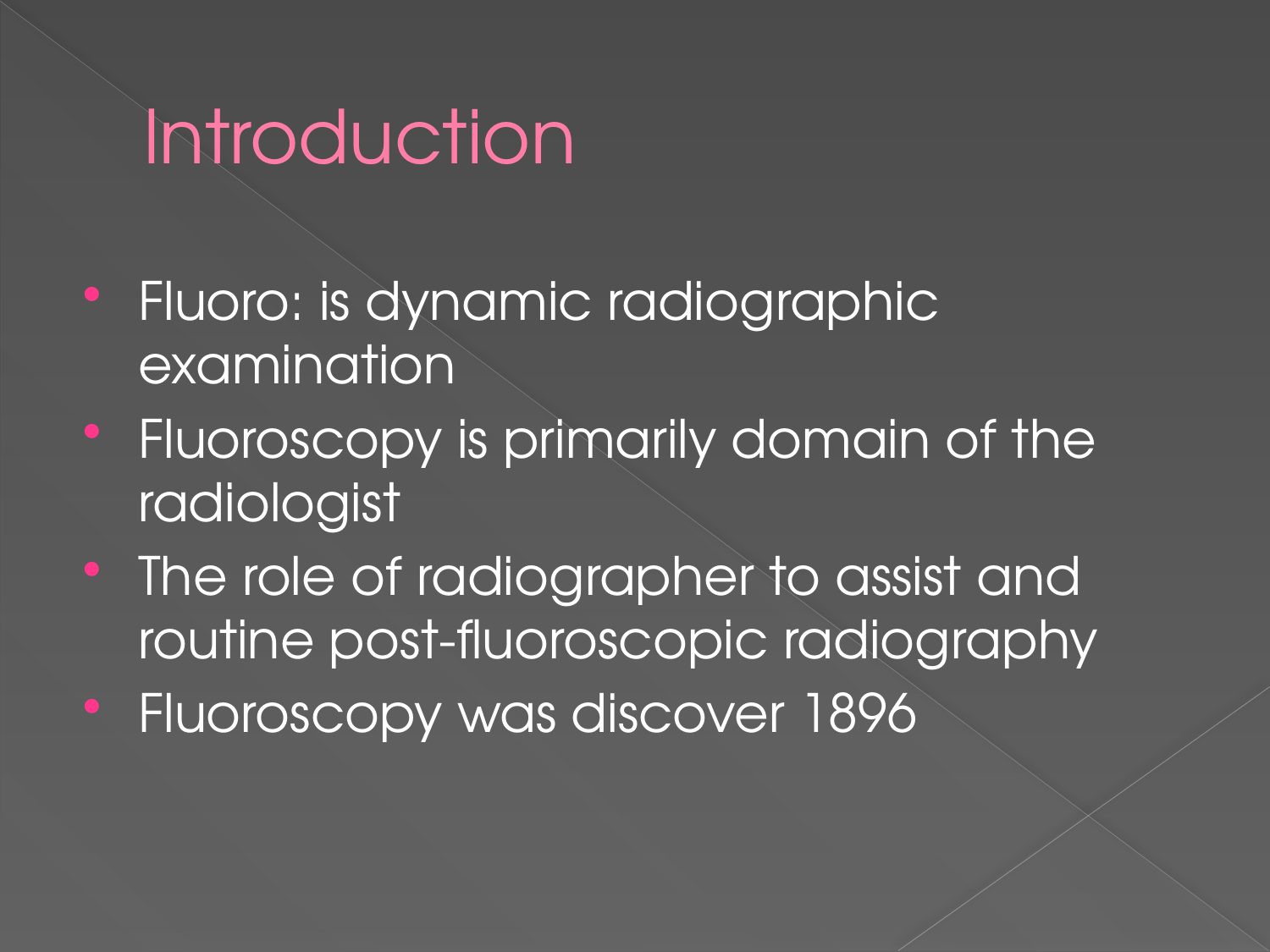

# Introduction
Fluoro: is dynamic radiographic examination
Fluoroscopy is primarily domain of the radiologist
The role of radiographer to assist and routine post-fluoroscopic radiography
Fluoroscopy was discover 1896